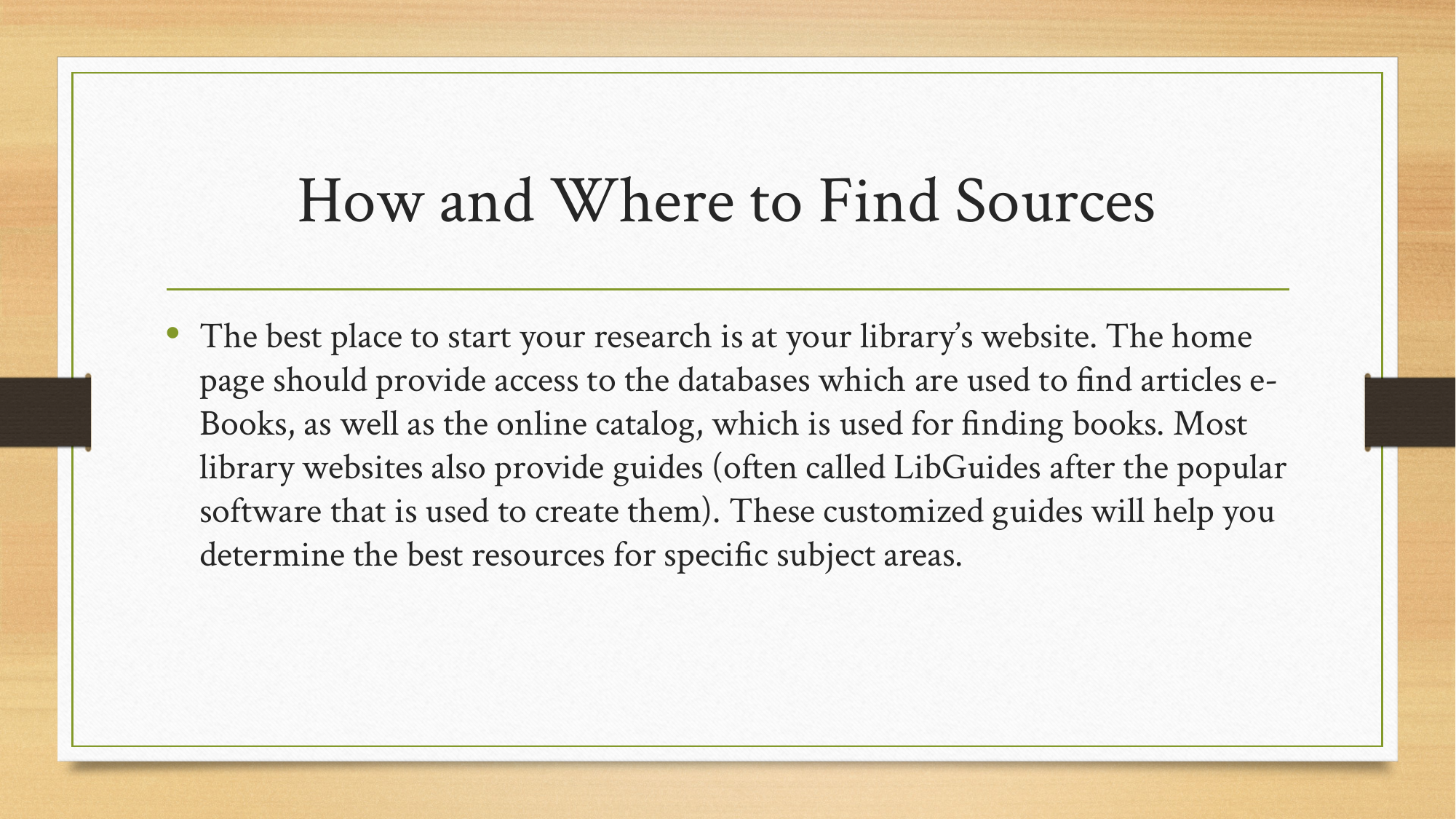

# How and Where to Find Sources
The best place to start your research is at your library’s website. The home page should provide access to the databases which are used to find articles e-Books, as well as the online catalog, which is used for finding books. Most library websites also provide guides (often called LibGuides after the popular software that is used to create them). These customized guides will help you determine the best resources for specific subject areas.